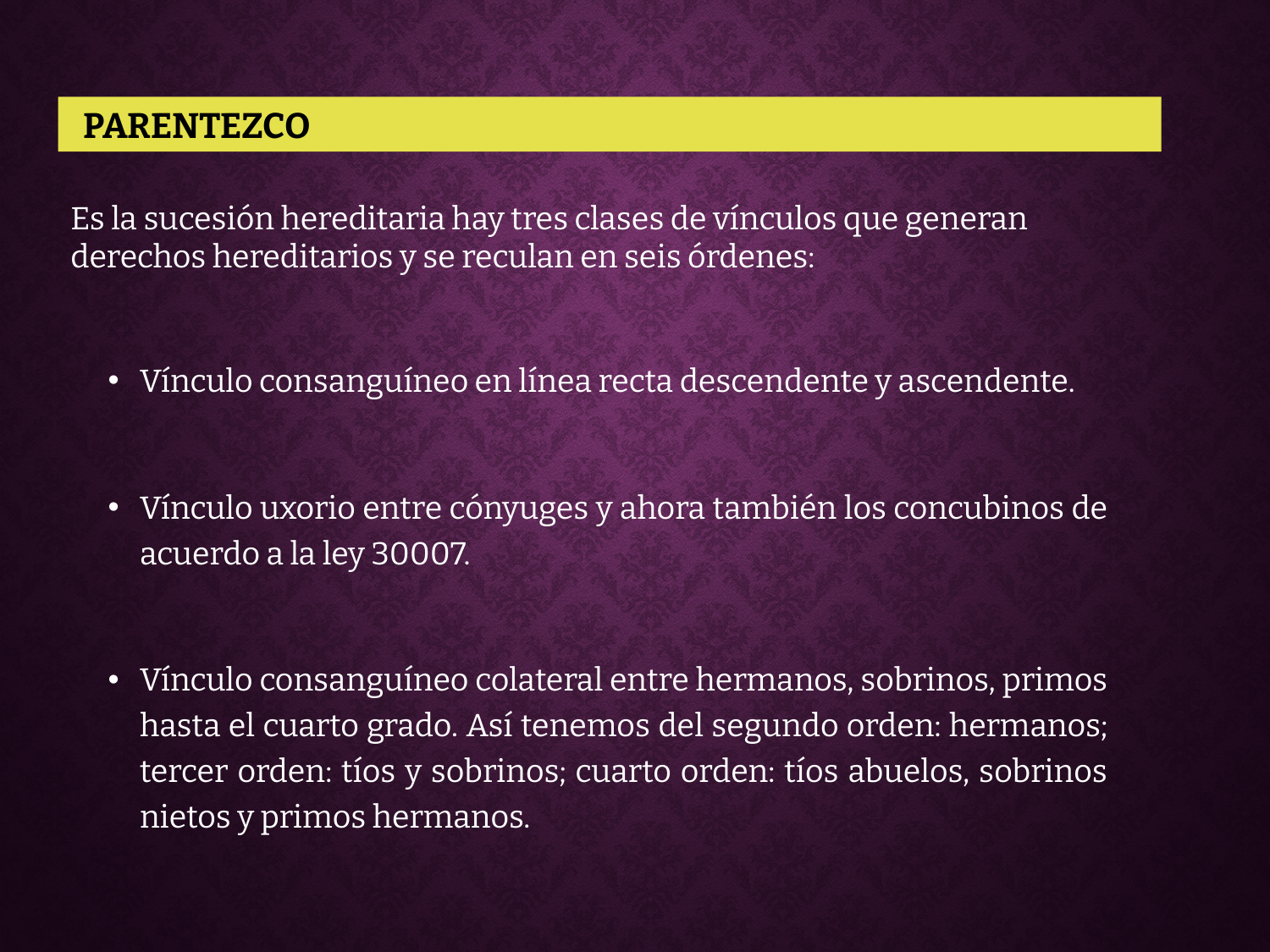

PARENTEZCO
Es la sucesión hereditaria hay tres clases de vínculos que generan derechos hereditarios y se reculan en seis órdenes:

Vínculo consanguíneo en línea recta descendente y ascendente.

Vínculo uxorio entre cónyuges y ahora también los concubinos de acuerdo a la ley 30007.

Vínculo consanguíneo colateral entre hermanos, sobrinos, primos hasta el cuarto grado. Así tenemos del segundo orden: hermanos; tercer orden: tíos y sobrinos; cuarto orden: tíos abuelos, sobrinos nietos y primos hermanos.